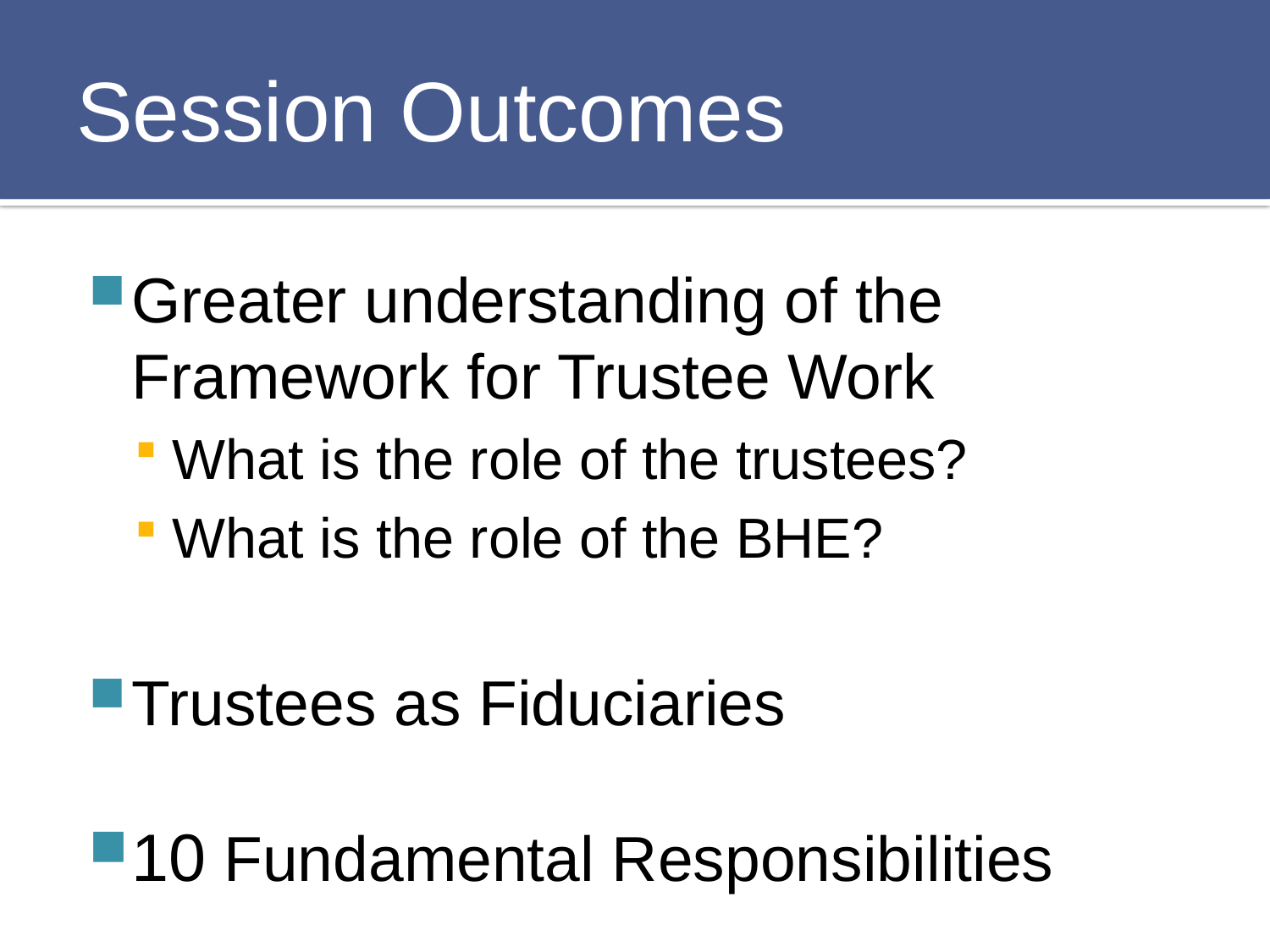

# Session Outcomes
Greater understanding of the Framework for Trustee Work
What is the role of the trustees?
What is the role of the BHE?

Trustees as Fiduciaries

10 Fundamental Responsibilities